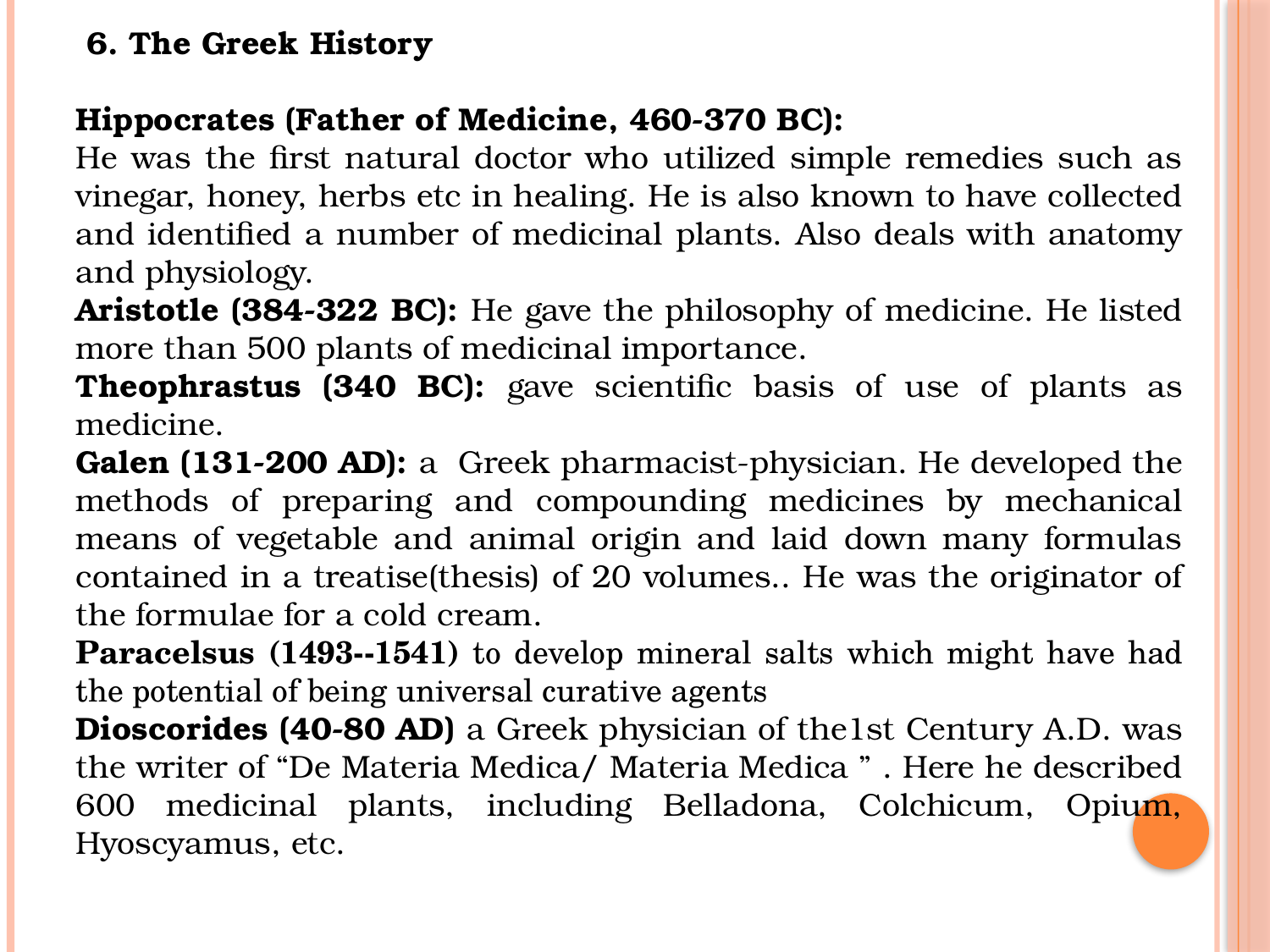

6. The Greek History

Hippocrates (Father of Medicine, 460-370 BC):
He was the first natural doctor who utilized simple remedies such as vinegar, honey, herbs etc in healing. He is also known to have collected and identified a number of medicinal plants. Also deals with anatomy and physiology.
Aristotle (384-322 BC): He gave the philosophy of medicine. He listed more than 500 plants of medicinal importance.
Theophrastus (340 BC): gave scientific basis of use of plants as medicine.
Galen (131-200 AD): a  Greek pharmacist-physician. He developed the methods of preparing and compounding medicines by mechanical means of vegetable and animal origin and laid down many formulas contained in a treatise(thesis) of 20 volumes.. He was the originator of the formulae for a cold cream.
Paracelsus (1493--1541) to develop mineral salts which might have had the potential of being universal curative agents
Dioscorides (40-80 AD) a Greek physician of the1st Century A.D. was the writer of “De Materia Medica/ Materia Medica ” . Here he described 600 medicinal plants, including Belladona, Colchicum, Opium, Hyoscyamus, etc.